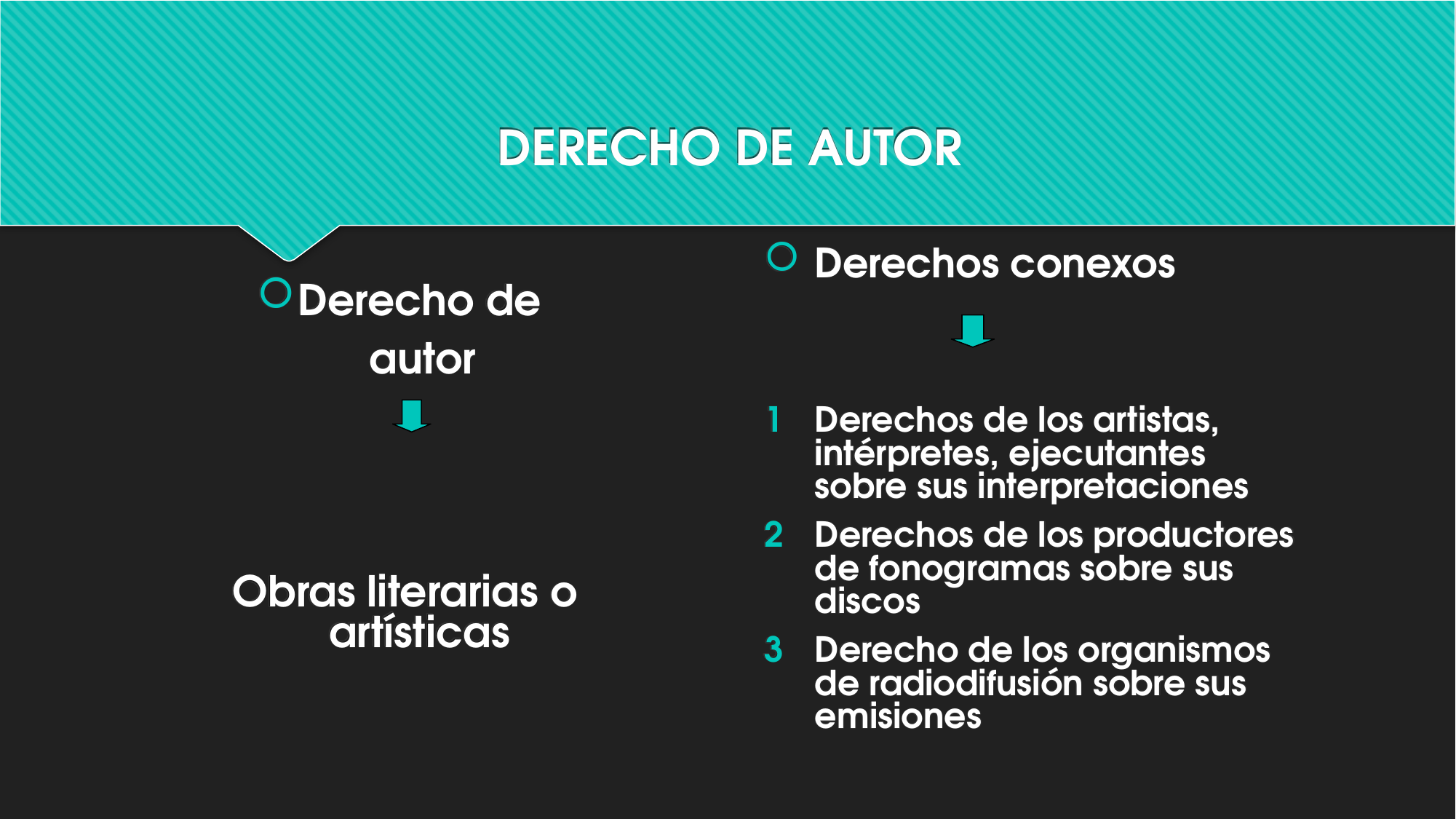

DERECHO DE AUTOR
Derecho de
    autor

 Obras literarias o artísticas
Derechos conexos

Derechos de los artistas, intérpretes, ejecutantes sobre sus interpretaciones
Derechos de los productores de fonogramas sobre sus discos
Derecho de los organismos de radiodifusión sobre sus emisiones